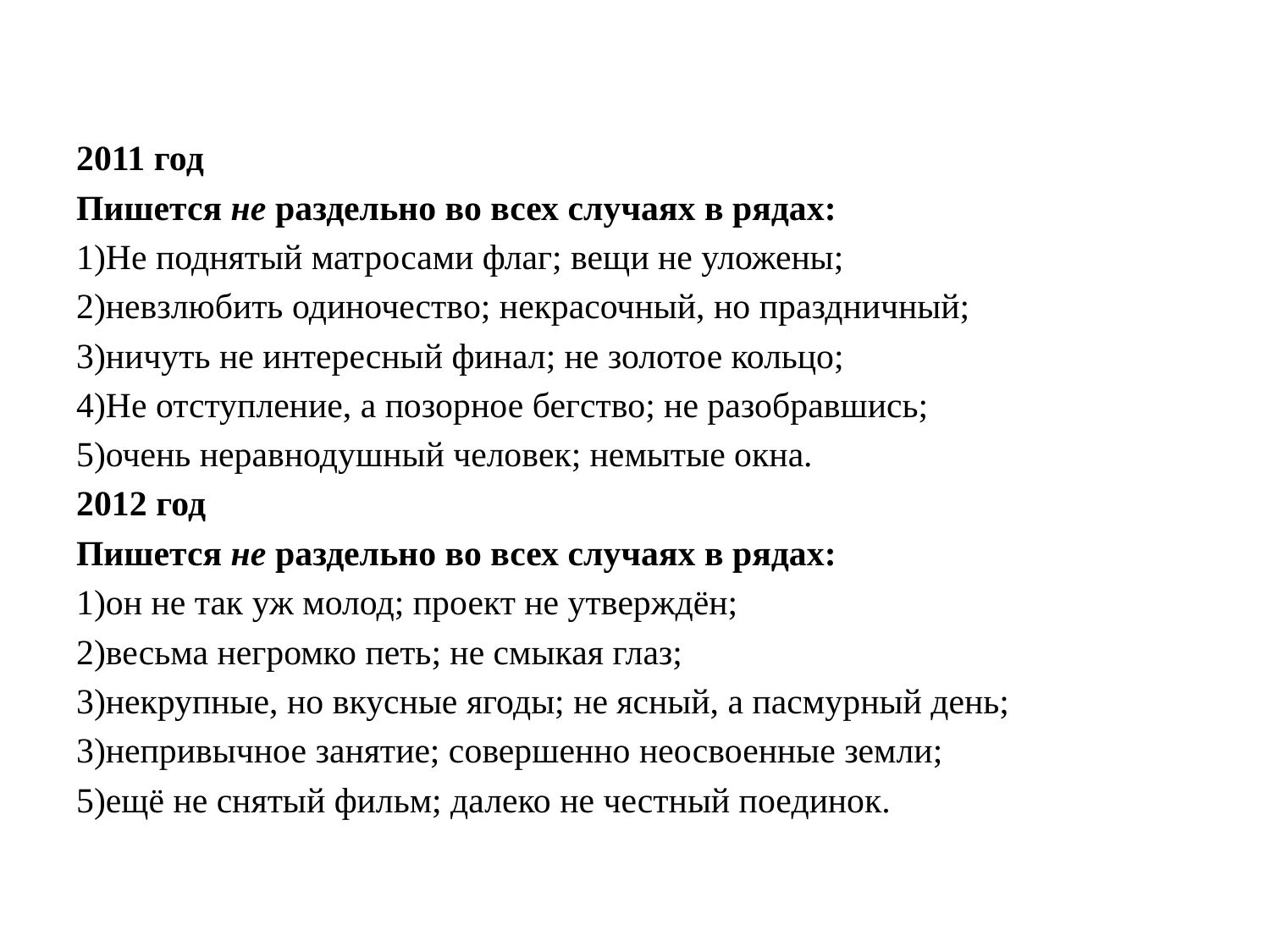

#
2011 год
Пишется не раздельно во всех случаях в рядах:
1)Не поднятый матросами флаг; вещи не уложены;
2)невзлюбить одиночество; некрасочный, но праздничный;
3)ничуть не интересный финал; не золотое кольцо;
4)Не отступление, а позорное бегство; не разобравшись;
5)очень неравнодушный человек; немытые окна.
2012 год
Пишется не раздельно во всех случаях в рядах:
1)он не так уж молод; проект не утверждён;
2)весьма негромко петь; не смыкая глаз;
3)некрупные, но вкусные ягоды; не ясный, а пасмурный день;
3)непривычное занятие; совершенно неосвоенные земли;
5)ещё не снятый фильм; далеко не честный поединок.